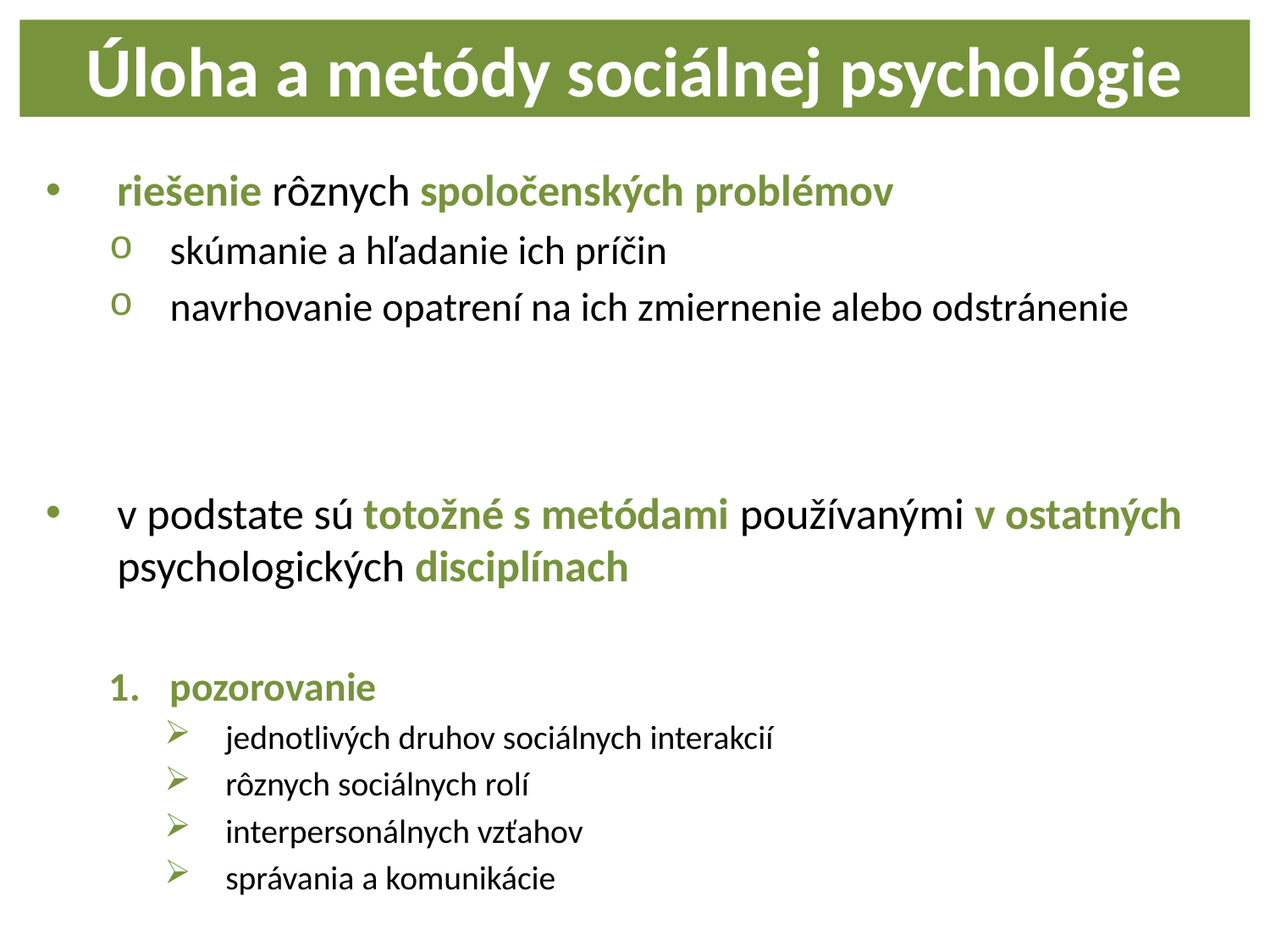

Úloha a metódy sociálnej psychológie
riešenie rôznych spoločenských problémov
skúmanie a hľadanie ich príčin
navrhovanie opatrení na ich zmiernenie alebo odstránenie

v podstate sú totožné s metódami používanými v ostatných psychologických disciplínach

pozorovanie
jednotlivých druhov sociálnych interakcií
rôznych sociálnych rolí
interpersonálnych vzťahov
správania a komunikácie